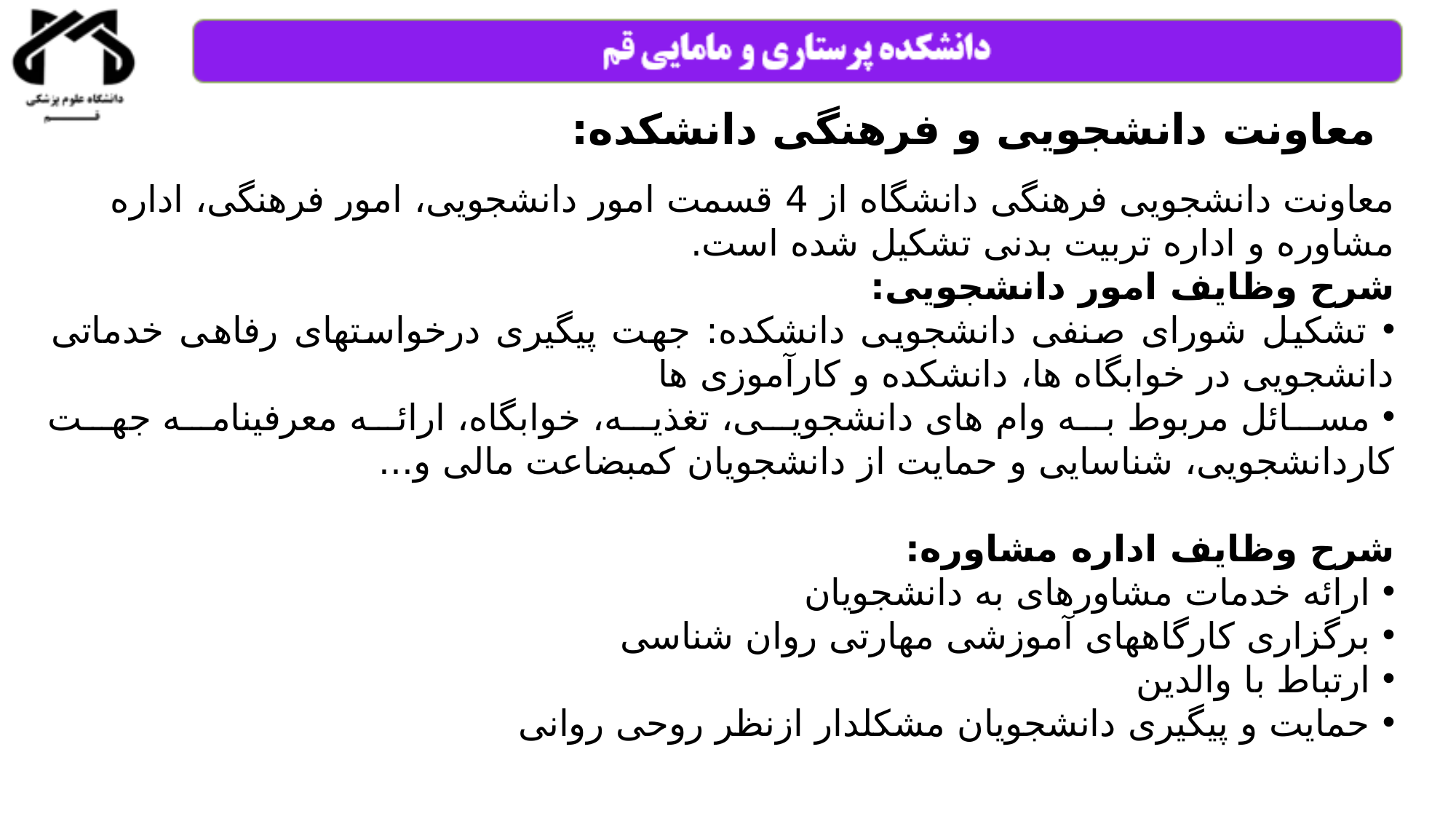

معاونت دانشجویی و فرهنگی دانشکده:
معاونت دانشجویی فرهنگی دانشگاه از 4 قسمت امور دانشجویی، امور فرهنگی، اداره مشاوره و اداره تربیت بدنی تشکیل شده است.
شرح وظایف امور دانشجویی:
 تشکیل شورای صنفی دانشجویی دانشکده: جهت پیگیری درخواستهای رفاهی خدماتی دانشجویی در خوابگاه ها، دانشکده و کارآموزی ها
 مسائل مربوط به وام های دانشجویی، تغذیه، خوابگاه، ارائه معرفی­نامه جهت کاردانشجویی، شناسایی و حمایت از دانشجویان کم­بضاعت مالی و...

شرح وظایف اداره مشاوره:
 ارائه خدمات مشاوره­ای به دانشجویان
 برگزاری کارگاه­های آموزشی مهارتی روان شناسی
 ارتباط با والدین
 حمایت و پیگیری دانشجویان مشکلدار ازنظر روحی روانی